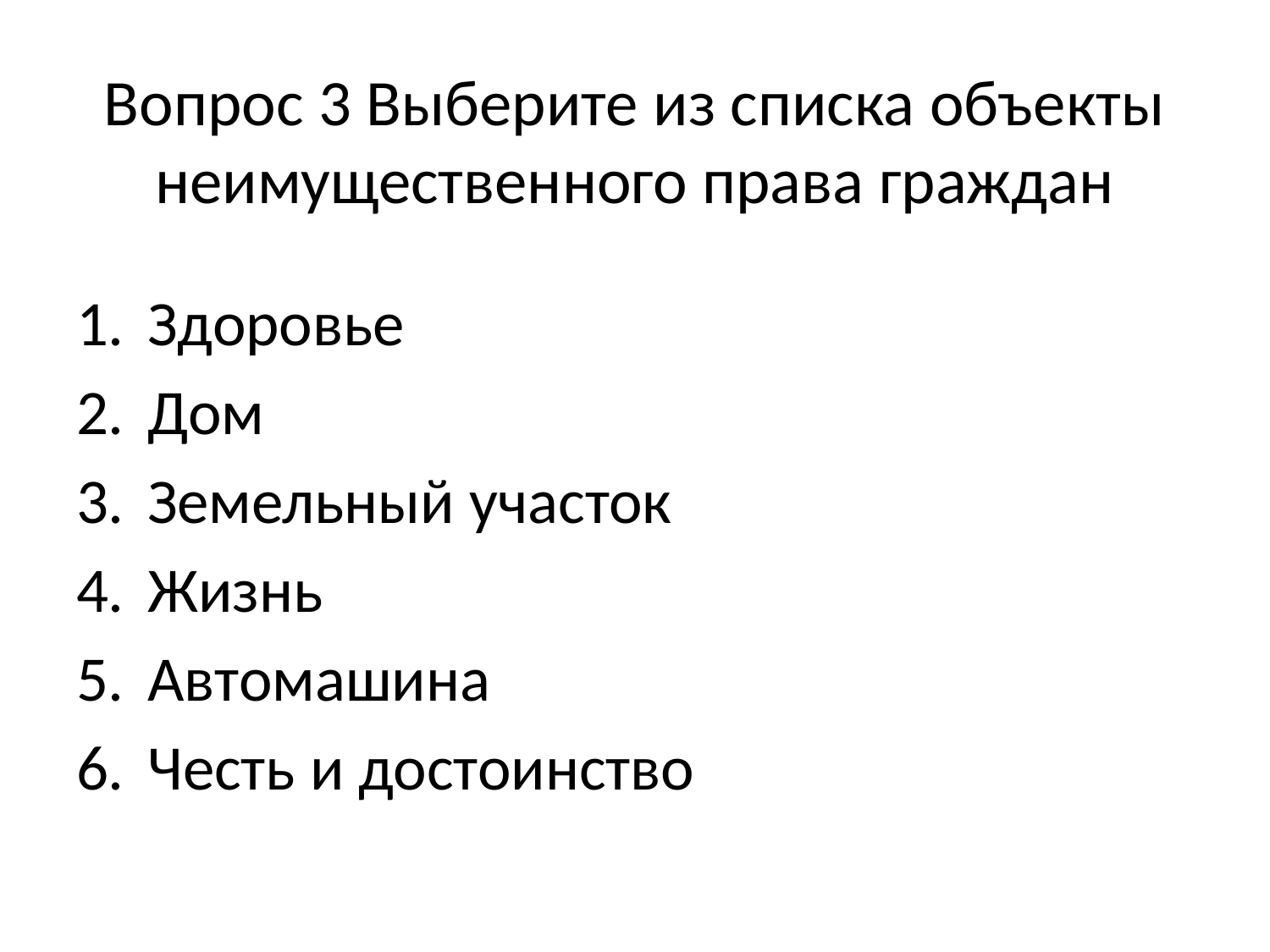

# Вопрос 3 Выберите из списка объекты неимущественного права граждан
Здоровье
Дом
Земельный участок
Жизнь
Автомашина
Честь и достоинство